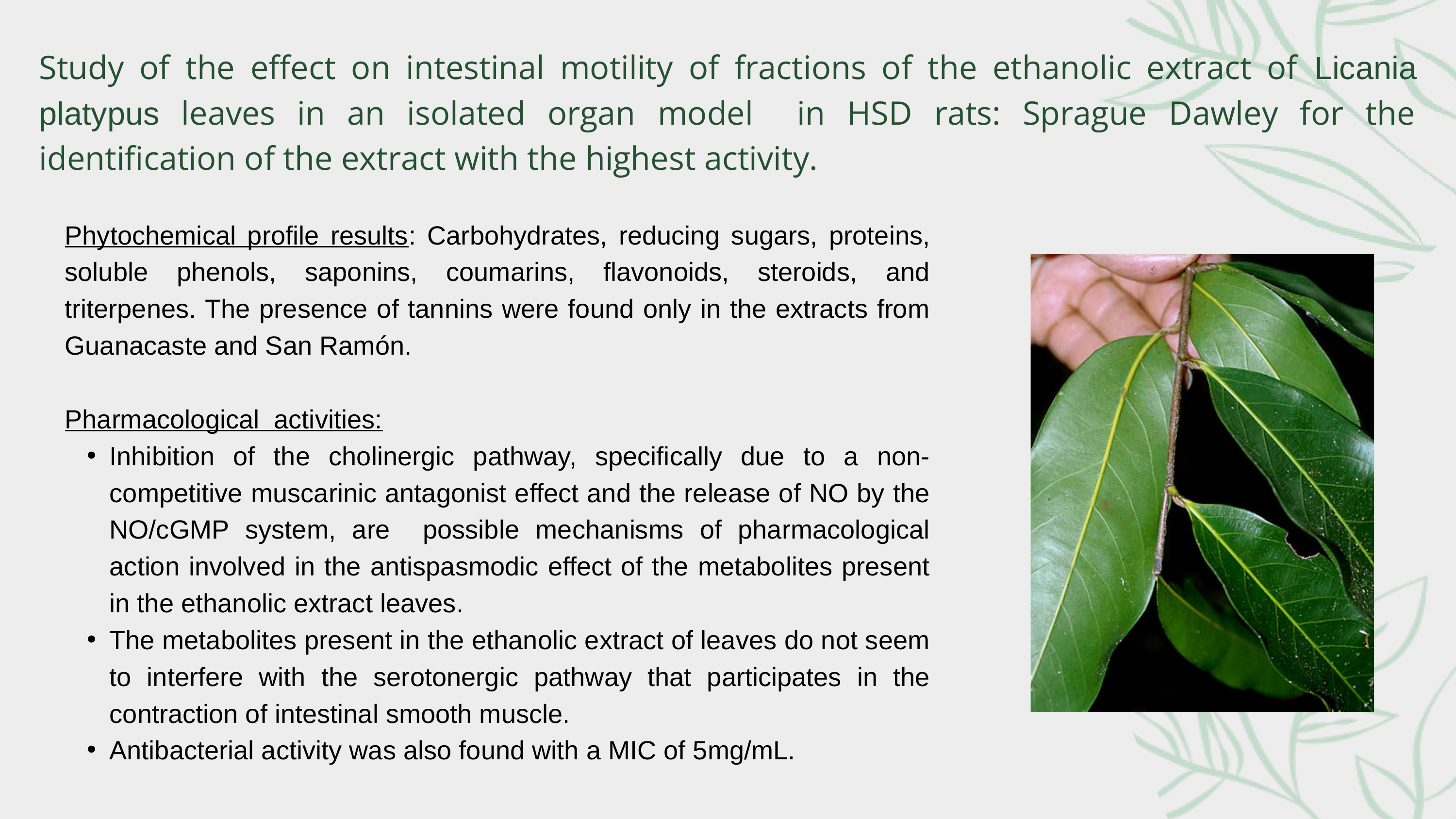

Study of the effect on intestinal motility of fractions of the ethanolic extract of Licania platypus leaves in an isolated organ model  in HSD rats: Sprague Dawley for the identification of the extract with the highest activity.

Phytochemical profile results: Carbohydrates, reducing sugars, proteins, soluble phenols, saponins, coumarins, flavonoids, steroids, and triterpenes. The presence of tannins were found only in the extracts from Guanacaste and San Ramón.

Pharmacological  activities:
Inhibition of the cholinergic pathway, specifically due to a non-competitive muscarinic antagonist effect and the release of NO by the NO/cGMP system, are  possible mechanisms of pharmacological action involved in the antispasmodic effect of the metabolites present in the ethanolic extract leaves.
The metabolites present in the ethanolic extract of leaves do not seem to interfere with the serotonergic pathway that participates in the contraction of intestinal smooth muscle.
Antibacterial activity was also found with a MIC of 5mg/mL.